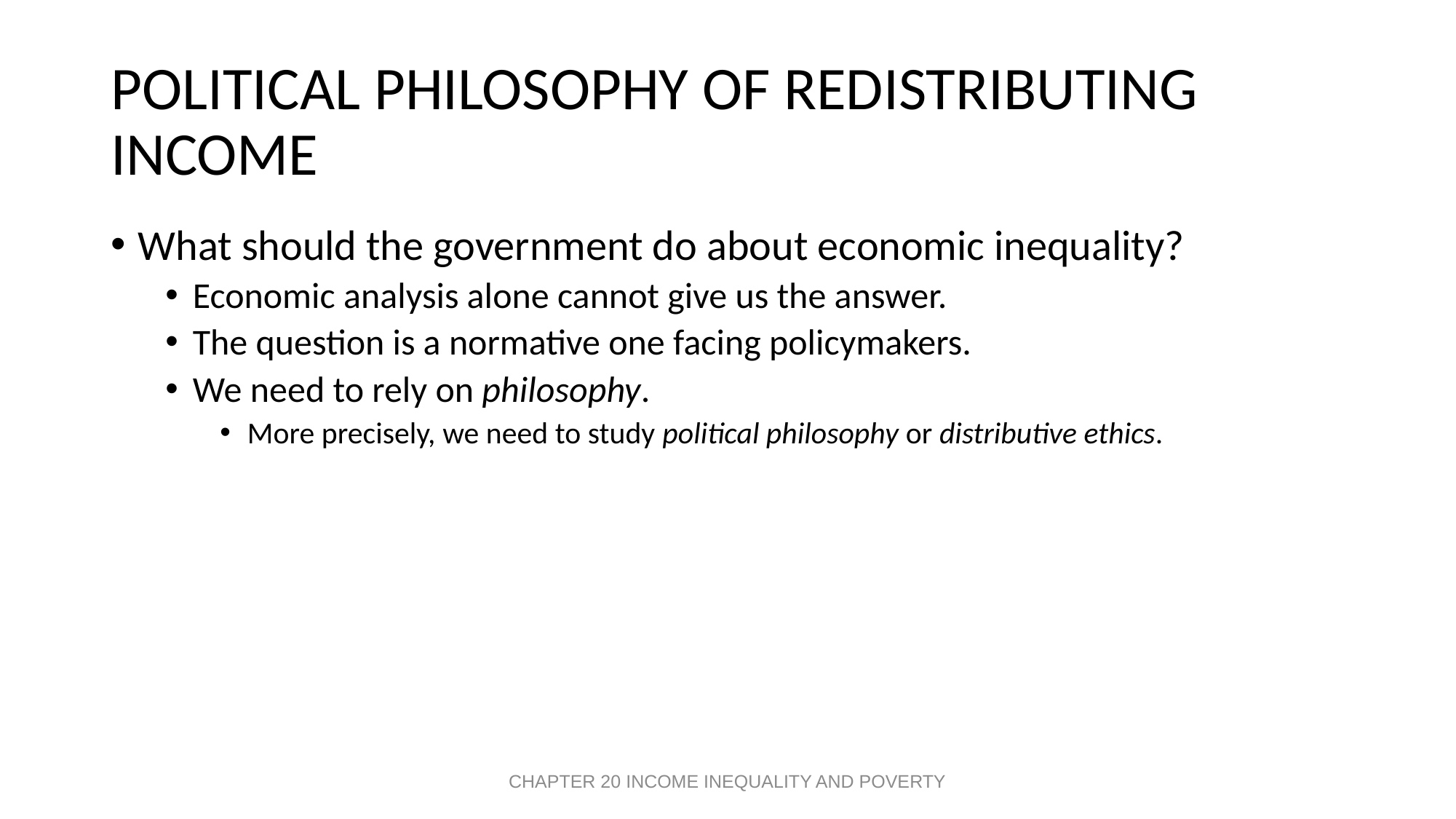

# POLITICAL PHILOSOPHY OF REDISTRIBUTING INCOME
What should the government do about economic inequality?
Economic analysis alone cannot give us the answer.
The question is a normative one facing policymakers.
We need to rely on philosophy.
More precisely, we need to study political philosophy or distributive ethics.
CHAPTER 20 INCOME INEQUALITY AND POVERTY